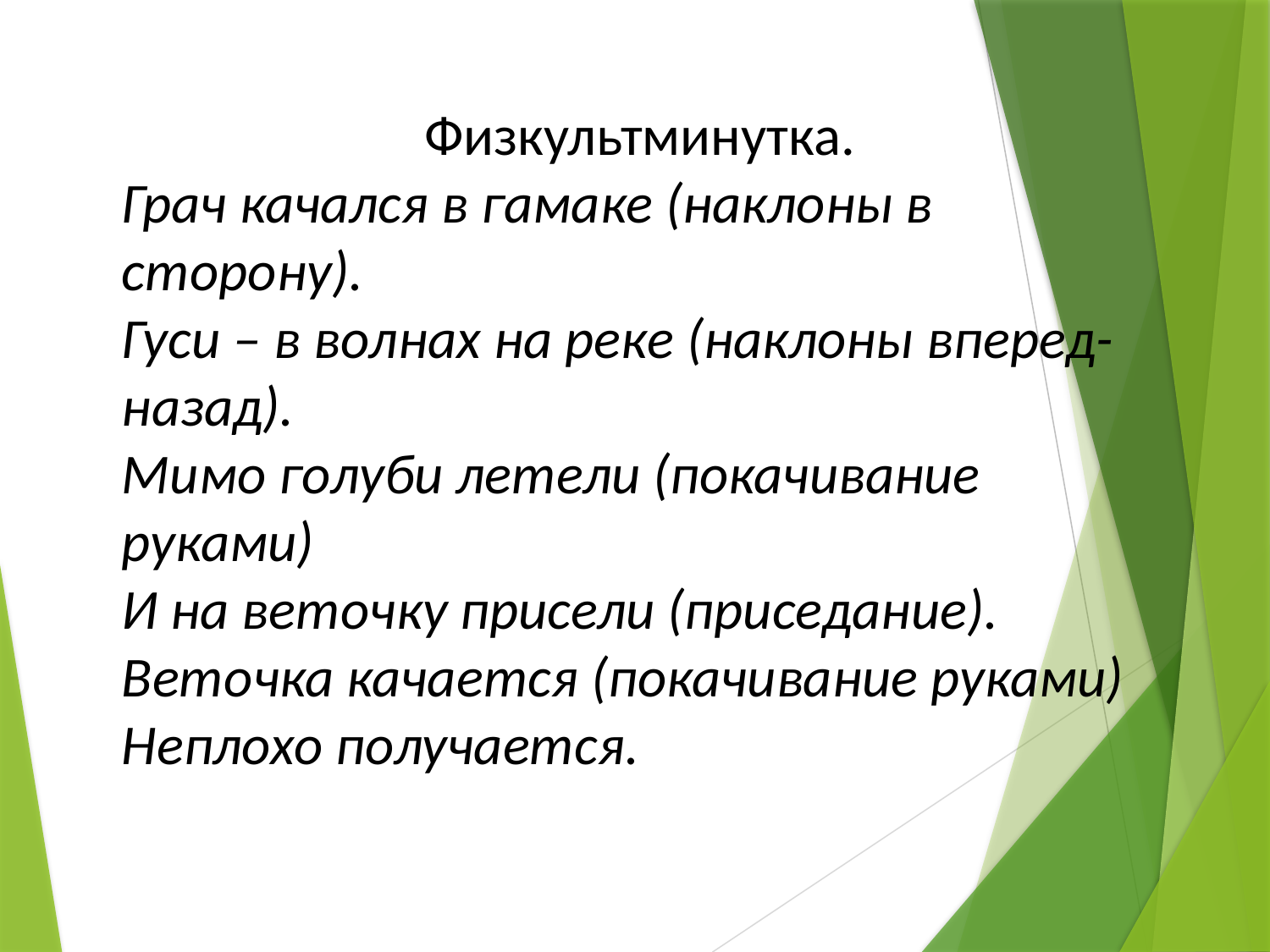

Физкультминутка.
Грач качался в гамаке (наклоны в сторону).
Гуси – в волнах на реке (наклоны вперед-назад).
Мимо голуби летели (покачивание руками)
И на веточку присели (приседание).
Веточка качается (покачивание руками)
Неплохо получается.